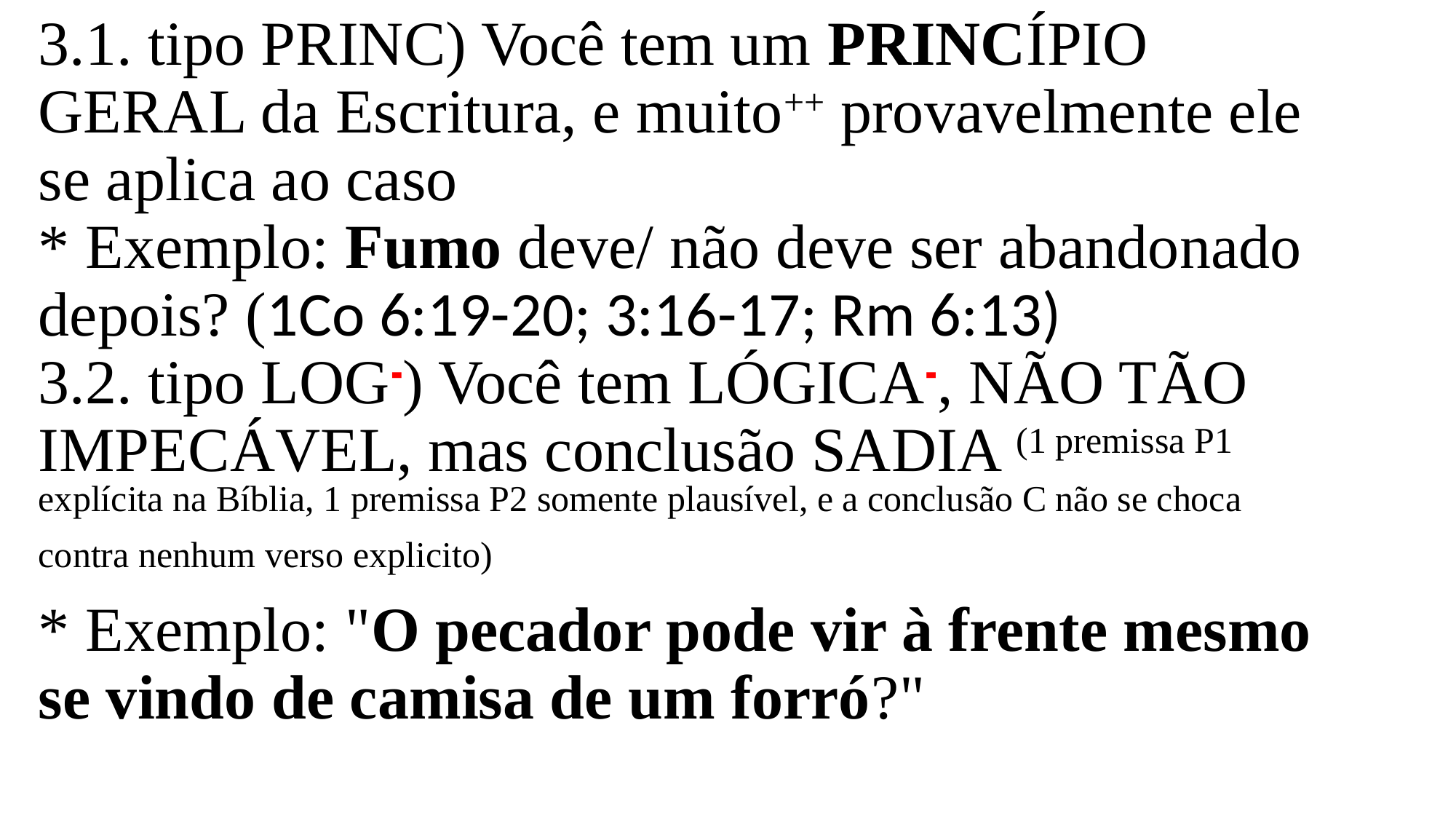

# 3.1. tipo PRINC) Você tem um PRINCÍPIO GERAL da Escritura, e muito++ provavelmente ele se aplica ao caso * Exemplo: Fumo deve/ não deve ser abandonado depois? (1Co 6:19-20; 3:16-17; Rm 6:13) 3.2. tipo LOG-) Você tem LÓGICA-, NÃO TÃO IMPECÁVEL, mas conclusão SADIA (1 premissa P1 explícita na Bíblia, 1 premissa P2 somente plausível, e a conclusão C não se choca contra nenhum verso explicito) * Exemplo: "O pecador pode vir à frente mesmo se vindo de camisa de um forró?"